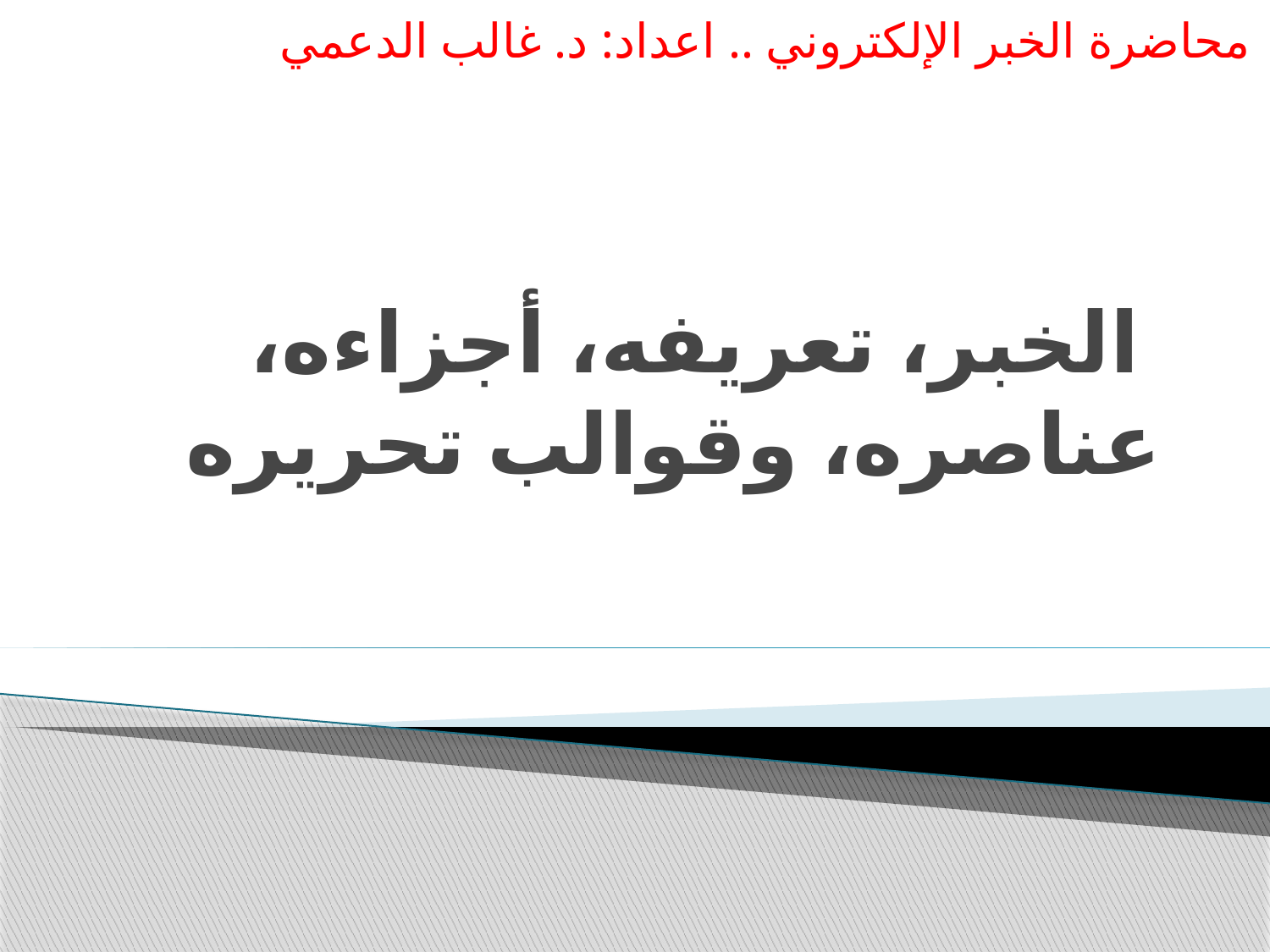

محاضرة الخبر الإلكتروني .. اعداد: د. غالب الدعمي
# الخبر، تعريفه، أجزاءه، عناصره، وقوالب تحريره